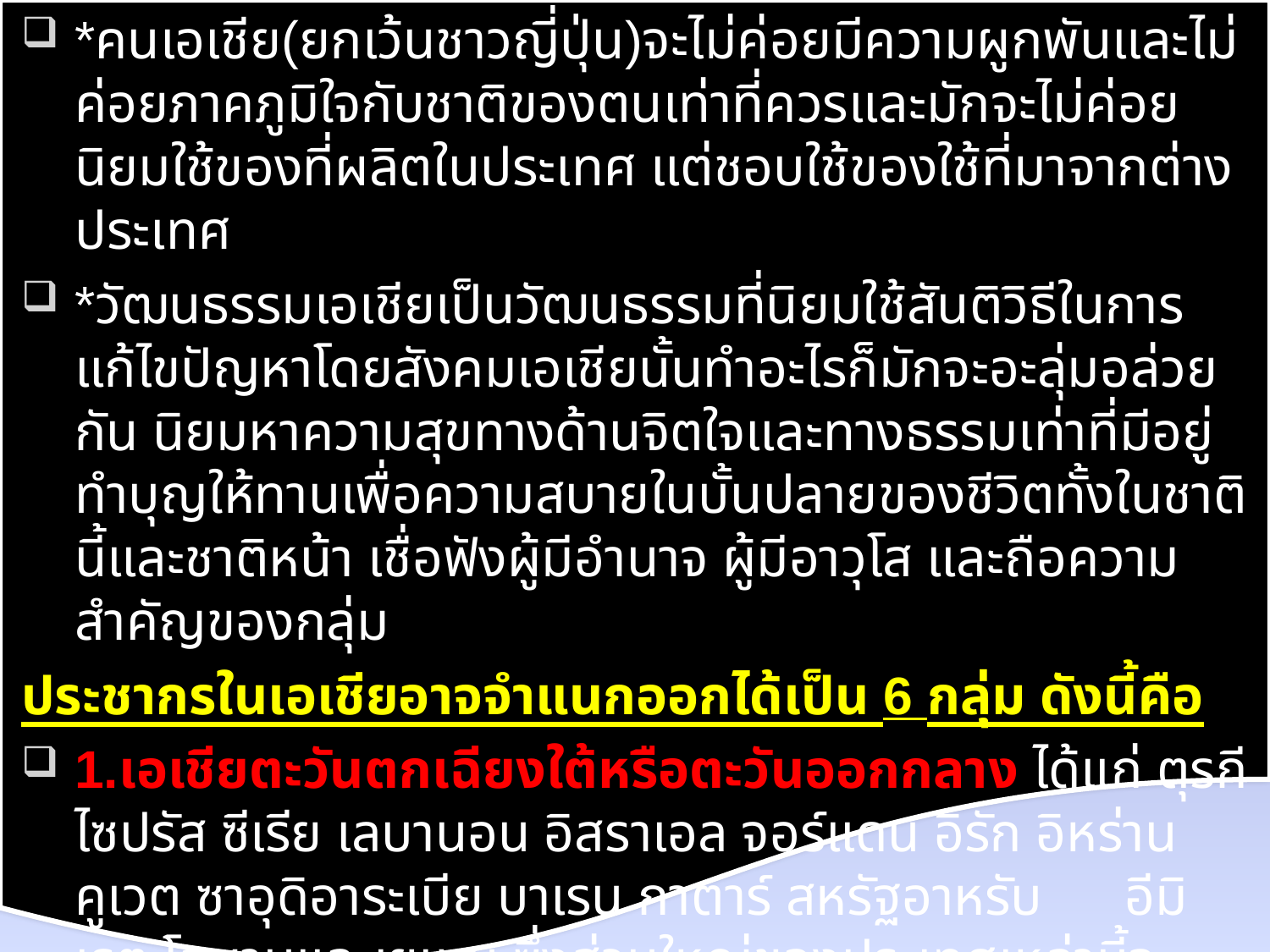

*คนเอเชีย(ยกเว้นชาวญี่ปุ่น)จะไม่ค่อยมีความผูกพันและไม่ค่อยภาคภูมิใจกับชาติของตนเท่าที่ควรและมักจะไม่ค่อยนิยมใช้ของที่ผลิตในประเทศ แต่ชอบใช้ของใช้ที่มาจากต่างประเทศ
*วัฒนธรรมเอเชียเป็นวัฒนธรรมที่นิยมใช้สันติวิธีในการแก้ไขปัญหาโดยสังคมเอเชียนั้นทำอะไรก็มักจะอะลุ่มอล่วยกัน นิยมหาความสุขทางด้านจิตใจและทางธรรมเท่าที่มีอยู่ ทำบุญให้ทานเพื่อความสบายในบั้นปลายของชีวิตทั้งในชาตินี้และชาติหน้า เชื่อฟังผู้มีอำนาจ ผู้มีอาวุโส และถือความสำคัญของกลุ่ม
ประชากรในเอเชียอาจจำแนกออกได้เป็น 6 กลุ่ม ดังนี้คือ
1.เอเชียตะวันตกเฉียงใต้หรือตะวันออกกลาง ได้แก่ ตุรกี ไซปรัส ซีเรีย เลบานอน อิสราเอล จอร์แดน อิรัก อิหร่าน คูเวต ซาอุดิอาระเบีย บาเรน กาตาร์ สหรัฐอาหรับ      อีมิเรต โอมานและเยเมน ซึ่งส่วนใหญ่ของประเทศเหล่านี้จะนับถือศาสนาอิสลาม
2.เอเชียใต้ ได้แก่ อินเดีย ปากีสถาน บังคลาเทศ ศรีลังกา